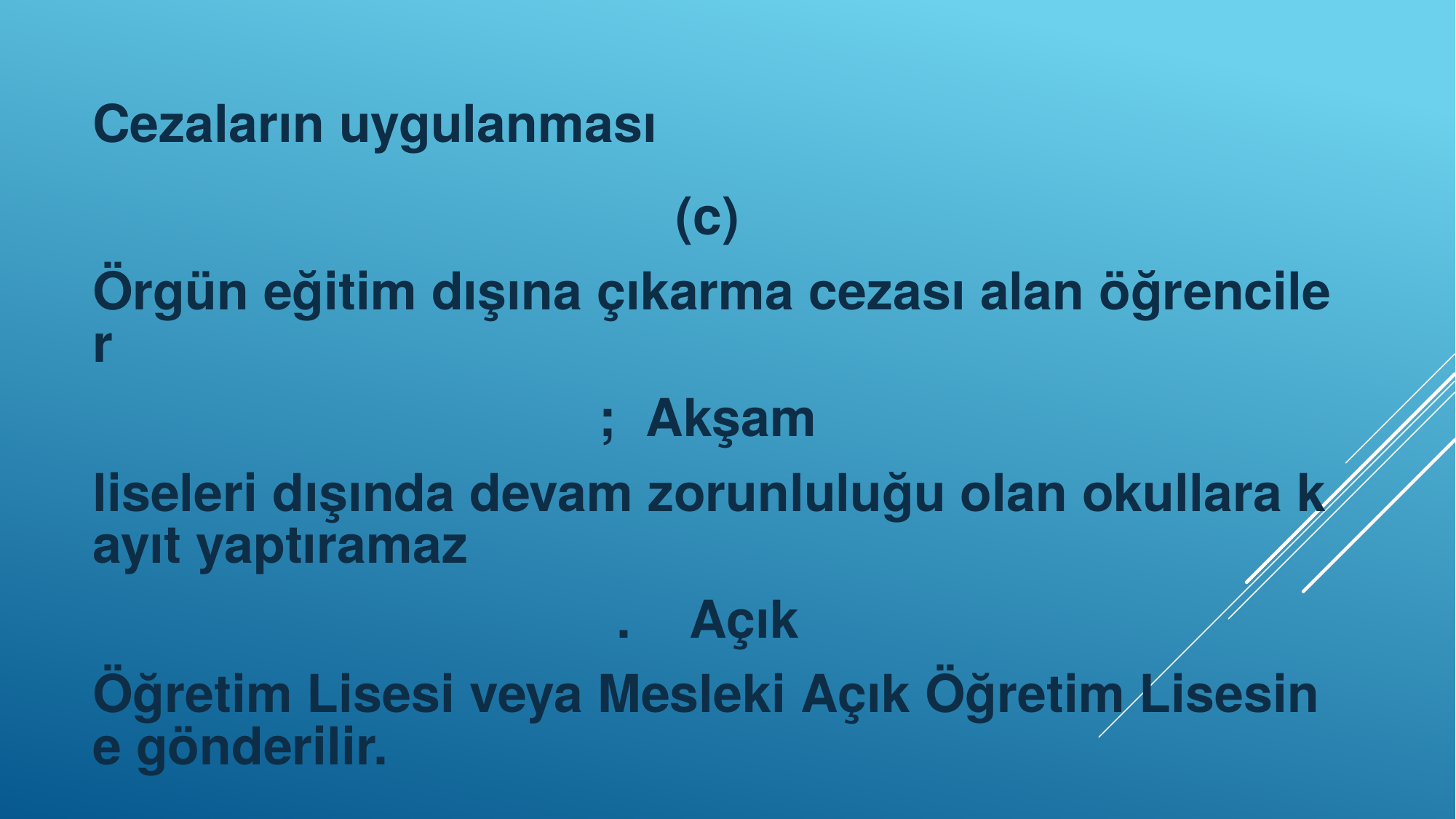

Cezaların uygulanması
(c) Örgün eğitim dışına çıkarma cezası alan öğrenciler;  Akşam liseleri dışında devam zorunluluğu olan okullara kayıt yaptıramaz.    Açık Öğretim Lisesi veya Mesleki Açık Öğretim Lisesine gönderilir.
#